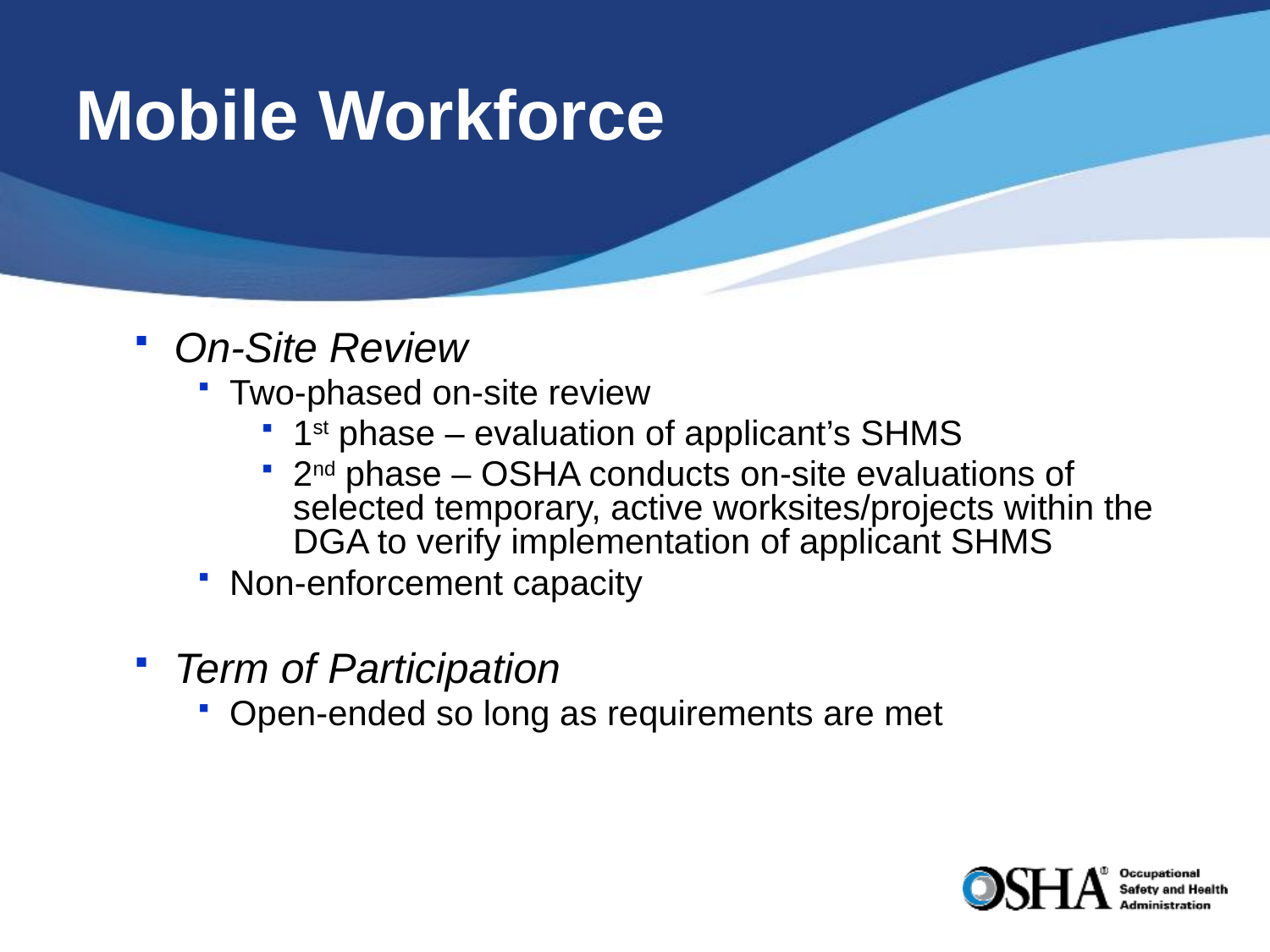

# Mobile Workforce

On-Site Review
Two-phased on-site review
1st phase – evaluation of applicant’s SHMS
2nd phase – OSHA conducts on-site evaluations of selected temporary, active worksites/projects within the DGA to verify implementation of applicant SHMS
Non-enforcement capacity

Term of Participation
Open-ended so long as requirements are met